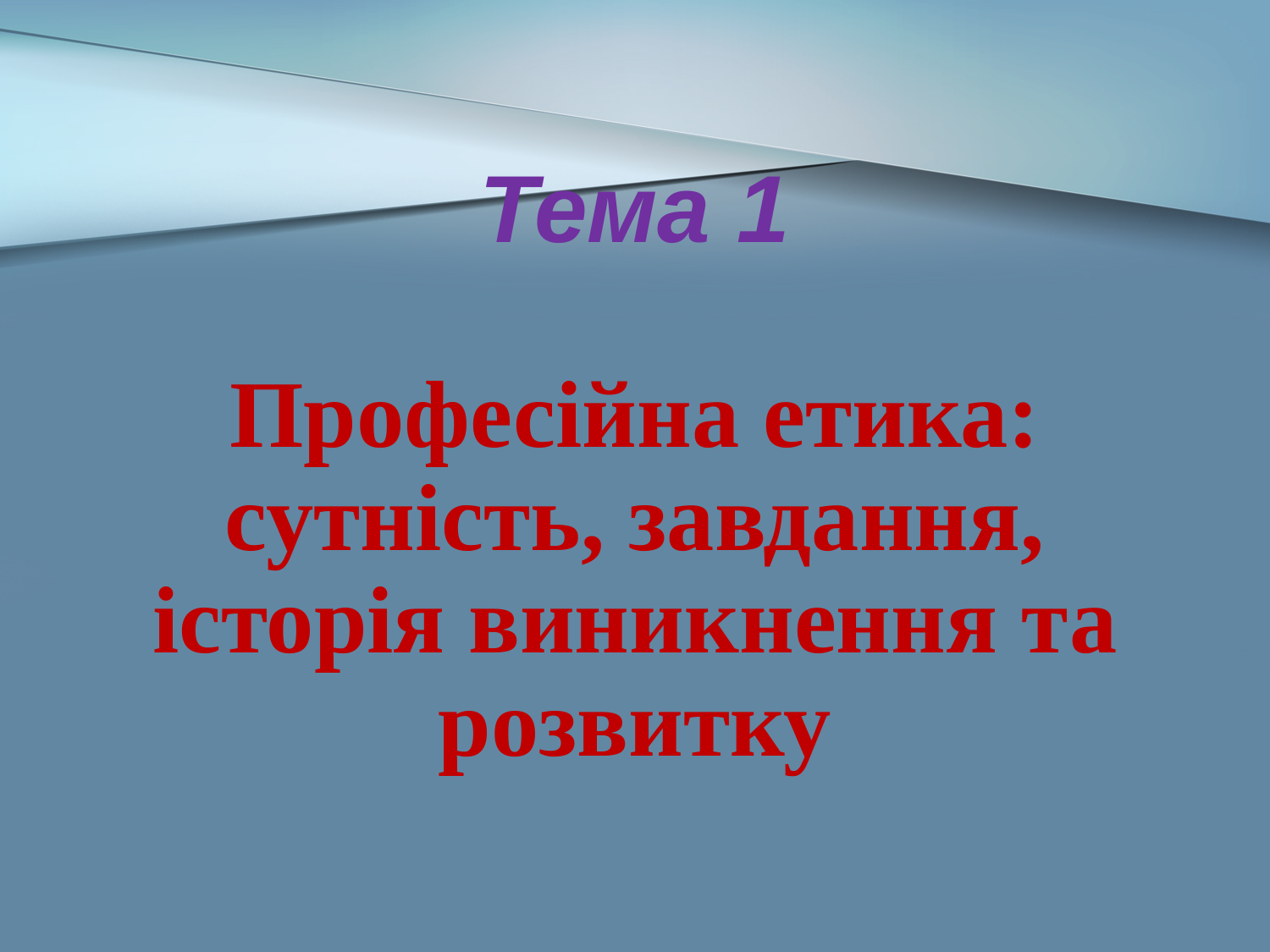

# Тема 1 Професійна етика: сутність, завдання, історія виникнення та розвитку